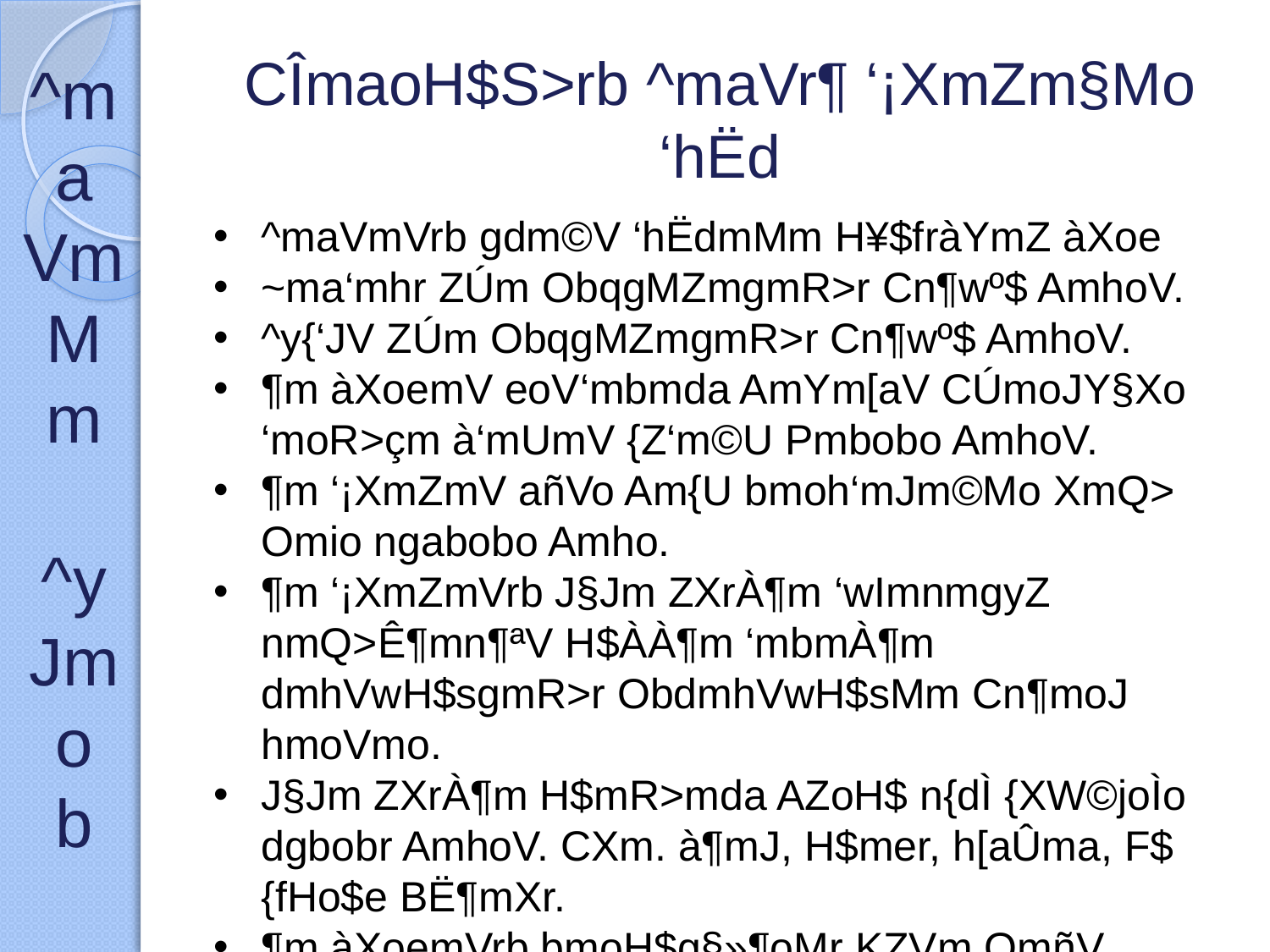

^m
a
Vm
Mm

^y
Jmo
b
CÎmaoH$S>rb ^maVr¶ ‘¡XmZm§Mo ‘hËd
^maVmVrb gdm©V ‘hËdmMm H¥$fràYmZ àXoe
~ma‘mhr ZÚm ObqgMZmgmR>r Cn¶wº$ AmhoV.
^y{‘JV ZÚm ObqgMZmgmR>r Cn¶wº$ AmhoV.
¶m àXoemV eoV‘mbmda AmYm[aV CÚmoJY§Xo ‘moR>çm à‘mUmV {Z‘m©U Pmbobo AmhoV.
¶m ‘¡XmZmV añVo Am{U bmoh‘mJm©Mo XmQ> Omio ngabobo Amho.
¶m ‘¡XmZmVrb J§Jm ZXrÀ¶m ‘wImnmgyZ nmQ>Ê¶mn¶ªV H$ÀÀ¶m ‘mbmÀ¶m dmhVwH$sgmR>r ObdmhVwH$sMm Cn¶moJ hmoVmo.
J§Jm ZXrÀ¶m H$mR>mda AZoH$ n{dÌ {XW©joÌo dgbobr AmhoV. CXm. à¶mJ, H$mer, h[aÛma, F${fHo$e BË¶mXr.
¶m àXoemVrb bmoH$g§»¶oMr KZVm OmñV Amho. ^maVmVrb 30 Q>¸o$ joÌ’$i Agboë¶m ¶m àXoem§V ^maVmÀ¶m 40 Q>¸o$ bmoH$g§»¶m Amho.